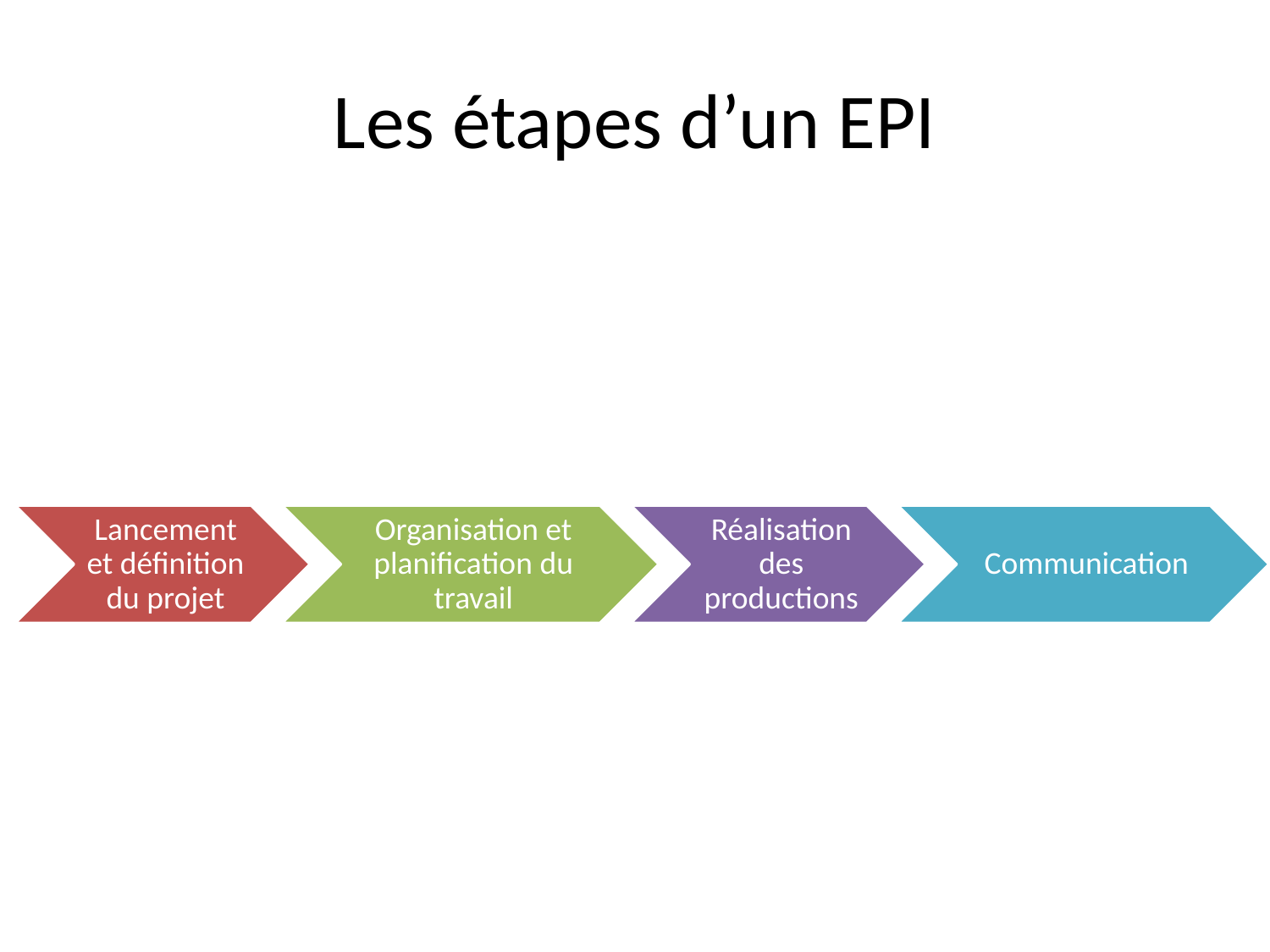

# Les étapes d’un EPI
Lancement et définition du projet
Organisation et planification du travail
Réalisation des productions
Communication